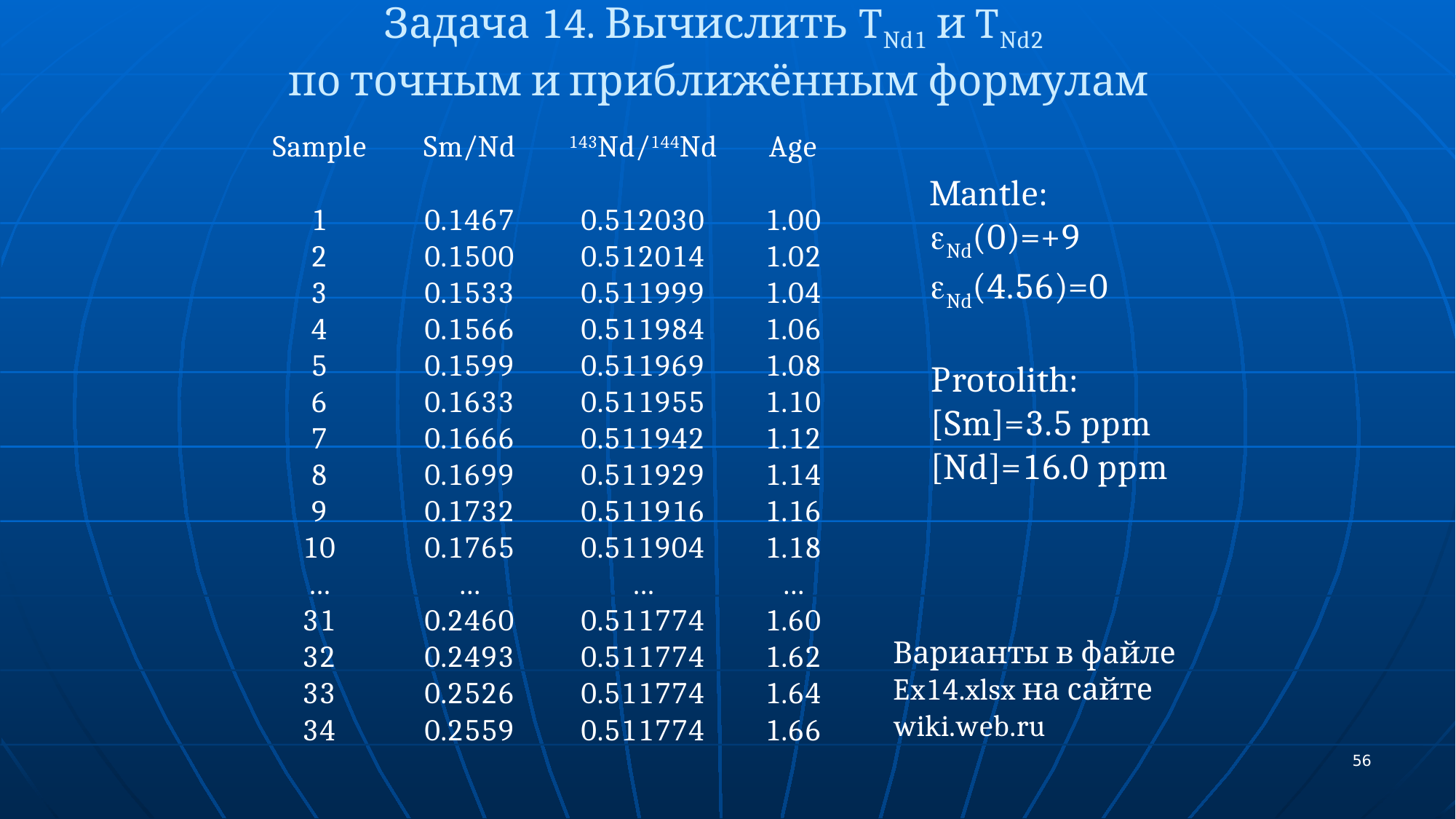

# Задача 14. Вычислить TNd1 и TNd2 по точным и приближённым формулам
| Sample | Sm/Nd | 143Nd/144Nd | Age |
| --- | --- | --- | --- |
|  |  |  |  |
| 1 | 0.1467 | 0.512030 | 1.00 |
| 2 | 0.1500 | 0.512014 | 1.02 |
| 3 | 0.1533 | 0.511999 | 1.04 |
| 4 | 0.1566 | 0.511984 | 1.06 |
| 5 | 0.1599 | 0.511969 | 1.08 |
| 6 | 0.1633 | 0.511955 | 1.10 |
| 7 | 0.1666 | 0.511942 | 1.12 |
| 8 | 0.1699 | 0.511929 | 1.14 |
| 9 | 0.1732 | 0.511916 | 1.16 |
| 10 | 0.1765 | 0.511904 | 1.18 |
| … | … | … | … |
| 31 | 0.2460 | 0.511774 | 1.60 |
| 32 | 0.2493 | 0.511774 | 1.62 |
| 33 | 0.2526 | 0.511774 | 1.64 |
| 34 | 0.2559 | 0.511774 | 1.66 |
Mantle:
εNd(0)=+9
εNd(4.56)=0

Protolith:
[Sm]=3.5 ppm
[Nd]=16.0 ppm
Варианты в файле Ex14.xlsx на сайте wiki.web.ru
56